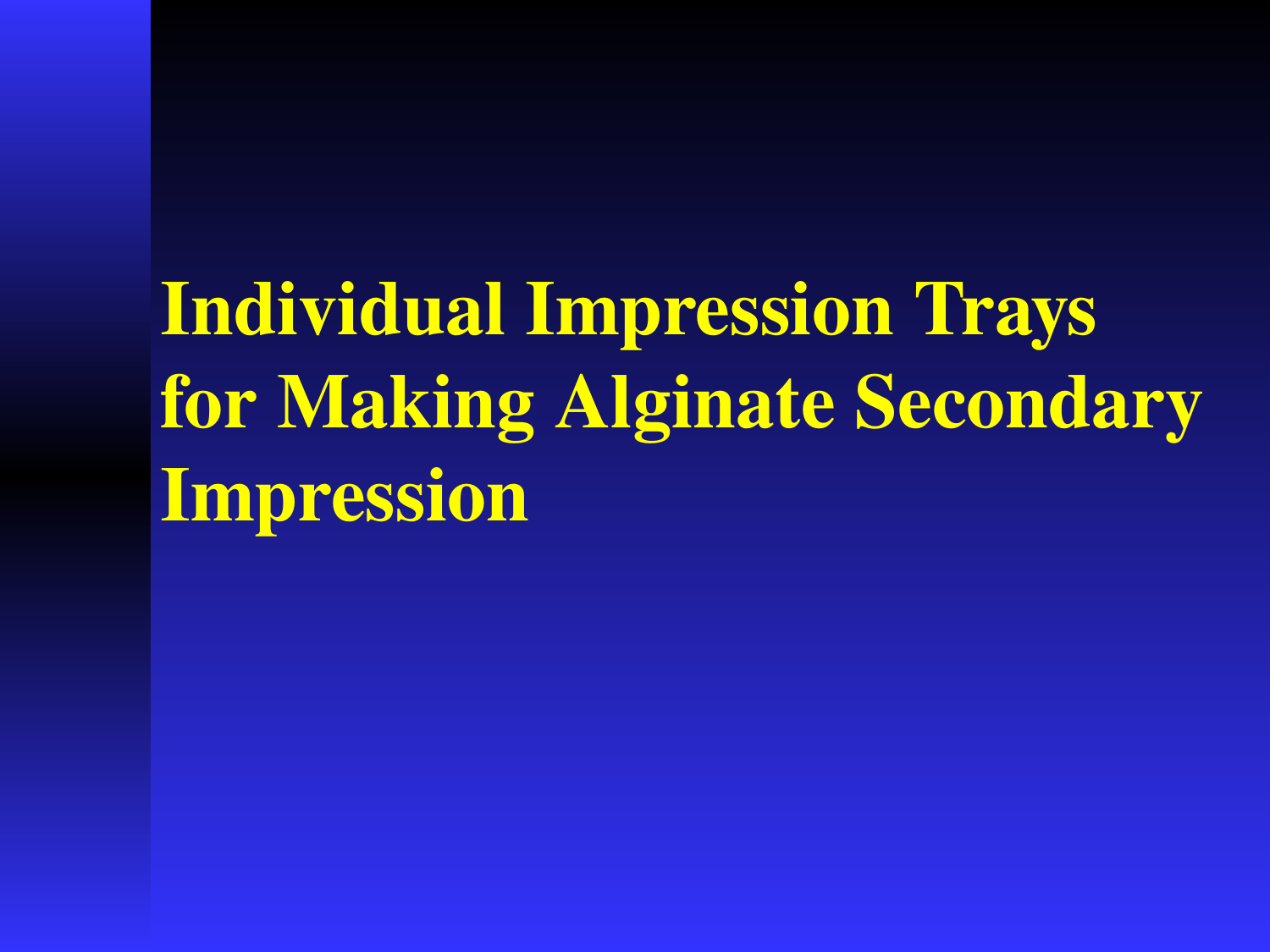

# Individual Impression Trays for Making Alginate Secondary Impression